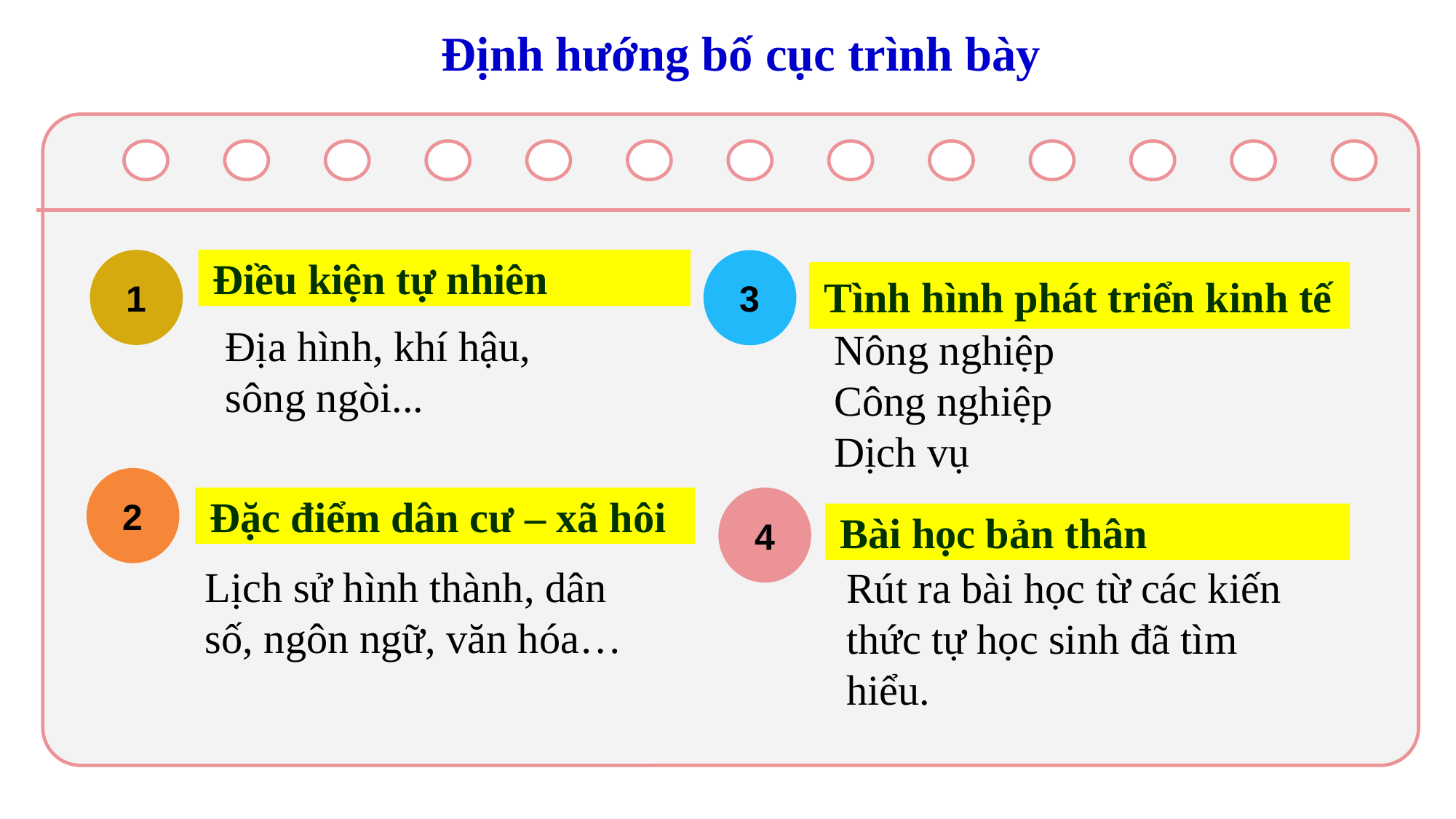

# Định hướng bố cục trình bày

Điều kiện tự nhiên
Địa hình, khí hậu, sông ngòi...
1
3
Tình hình phát triển kinh tế
Nông nghiệp
Công nghiệp
Dịch vụ
2
Đặc điểm dân cư – xã hôi
Lịch sử hình thành, dân số, ngôn ngữ, văn hóa…
4
Bài học bản thân
Rút ra bài học từ các kiến thức tự học sinh đã tìm hiểu.